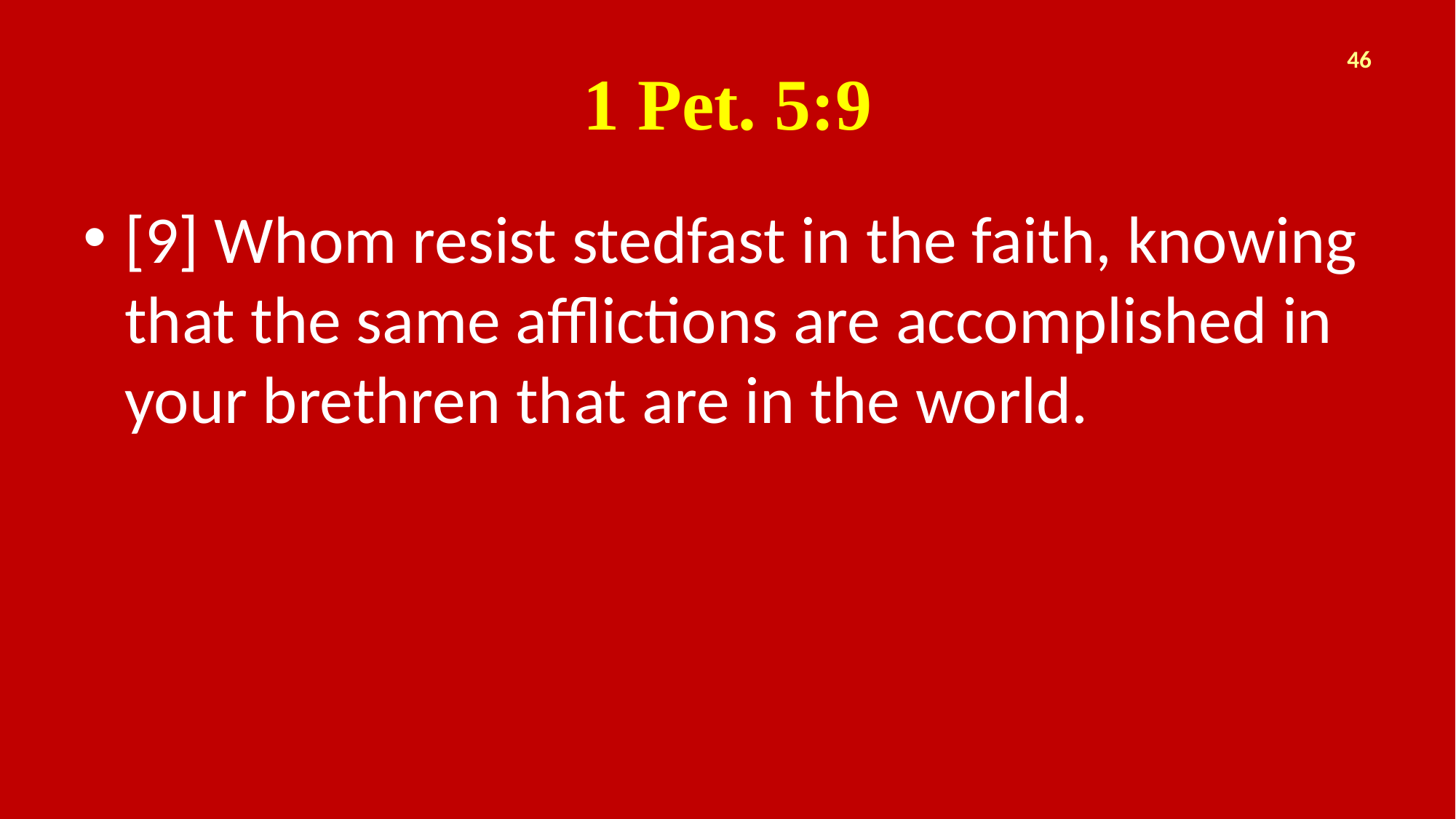

# 1 Pet. 5:9
46
[9] Whom resist stedfast in the faith, knowing that the same afflictions are accomplished in your brethren that are in the world.